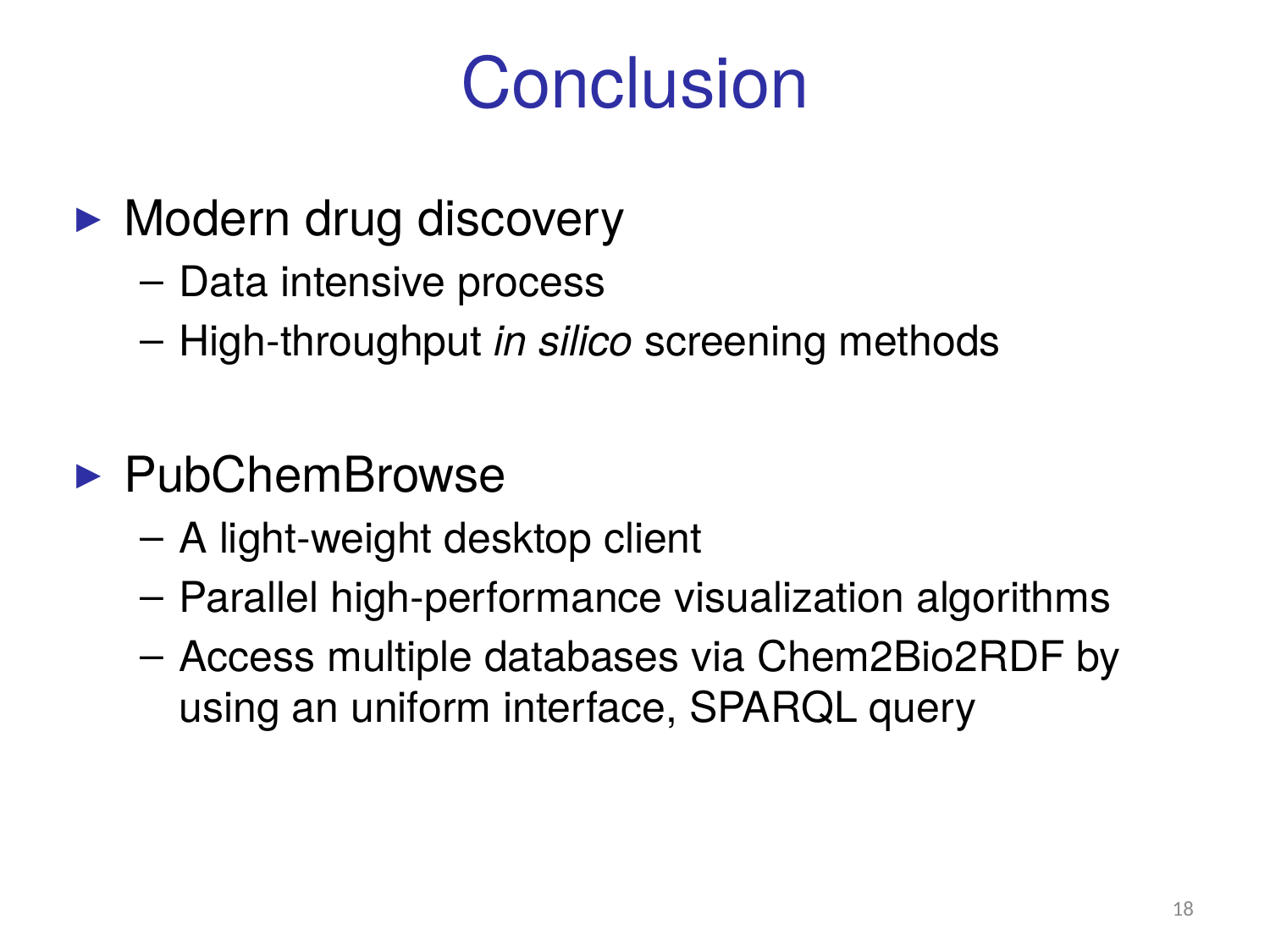

# Conclusion
Modern drug discovery
Data intensive process
High-throughput in silico screening methods

PubChemBrowse
A light-weight desktop client
Parallel high-performance visualization algorithms
Access multiple databases via Chem2Bio2RDF by using an uniform interface, SPARQL query

18